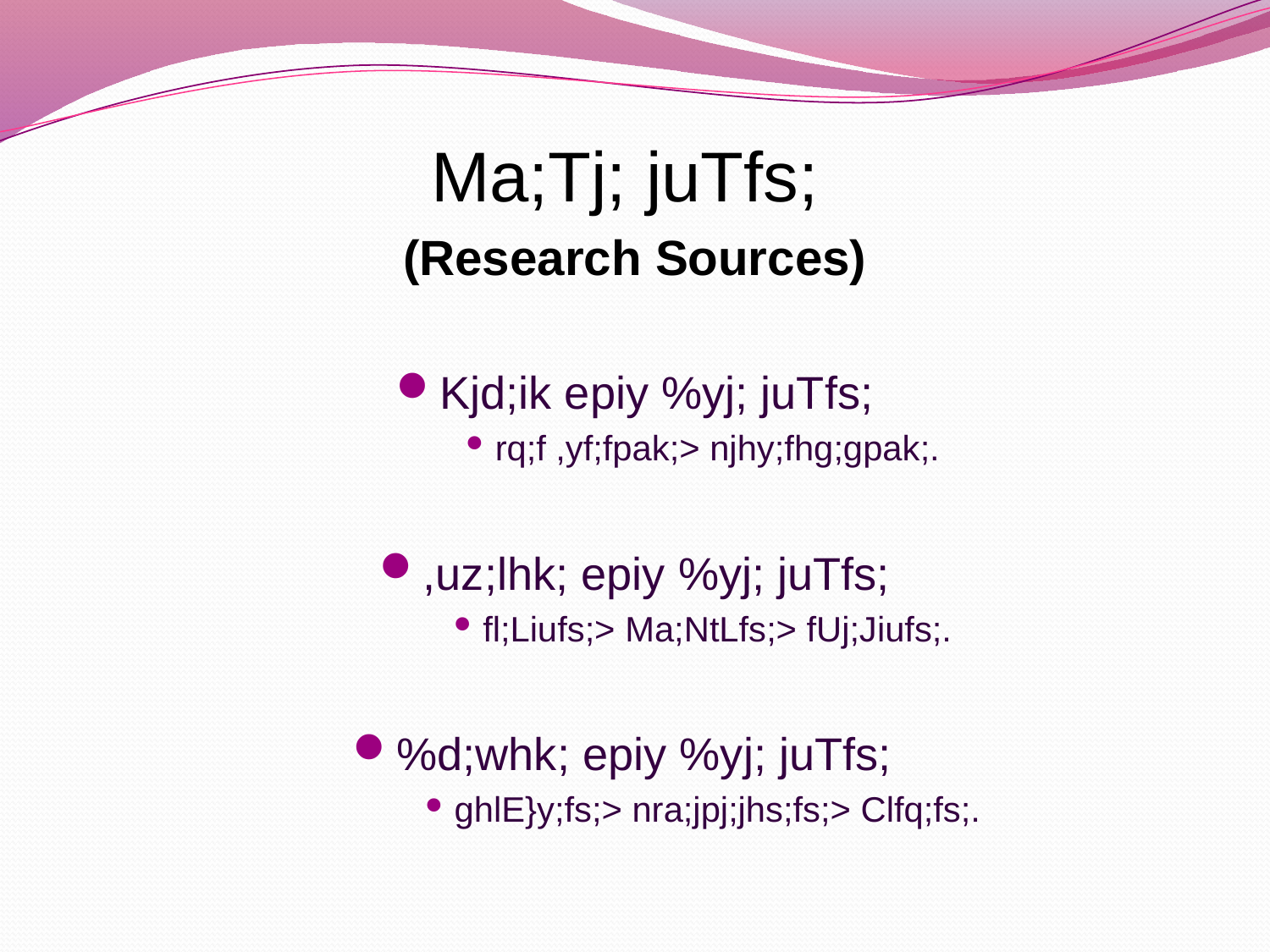

;;
#
Ma;Tj; juTfs;
(Research Sources)

Kjd;ik epiy %yj; juTfs;
rq;f ,yf;fpak;> njhy;fhg;gpak;.

,uz;lhk; epiy %yj; juTfs;
fl;Liufs;> Ma;NtLfs;> fUj;Jiufs;.

%d;whk; epiy %yj; juTfs;
ghlE}y;fs;> nra;jpj;jhs;fs;> Clfq;fs;.